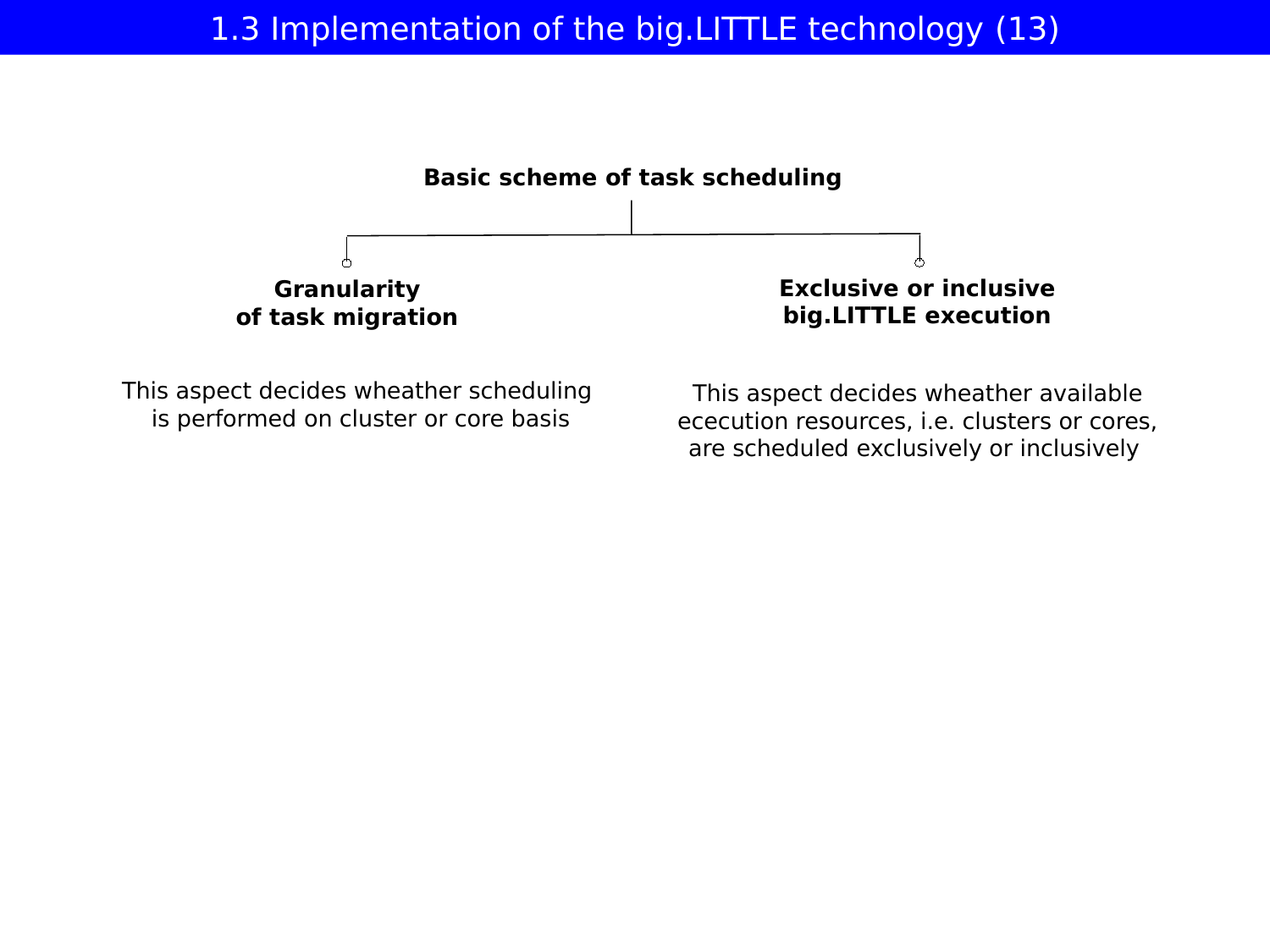

# 1.3 Implementation of the big.LITTLE technology (13)
Basic scheme of task scheduling

Exclusive or inclusive big.LITTLE execution
Granularity
of task migration
This aspect decides wheather scheduling
 is performed on cluster or core basis
This aspect decides wheather available
 ececution resources, i.e. clusters or cores,
are scheduled exclusively or inclusively